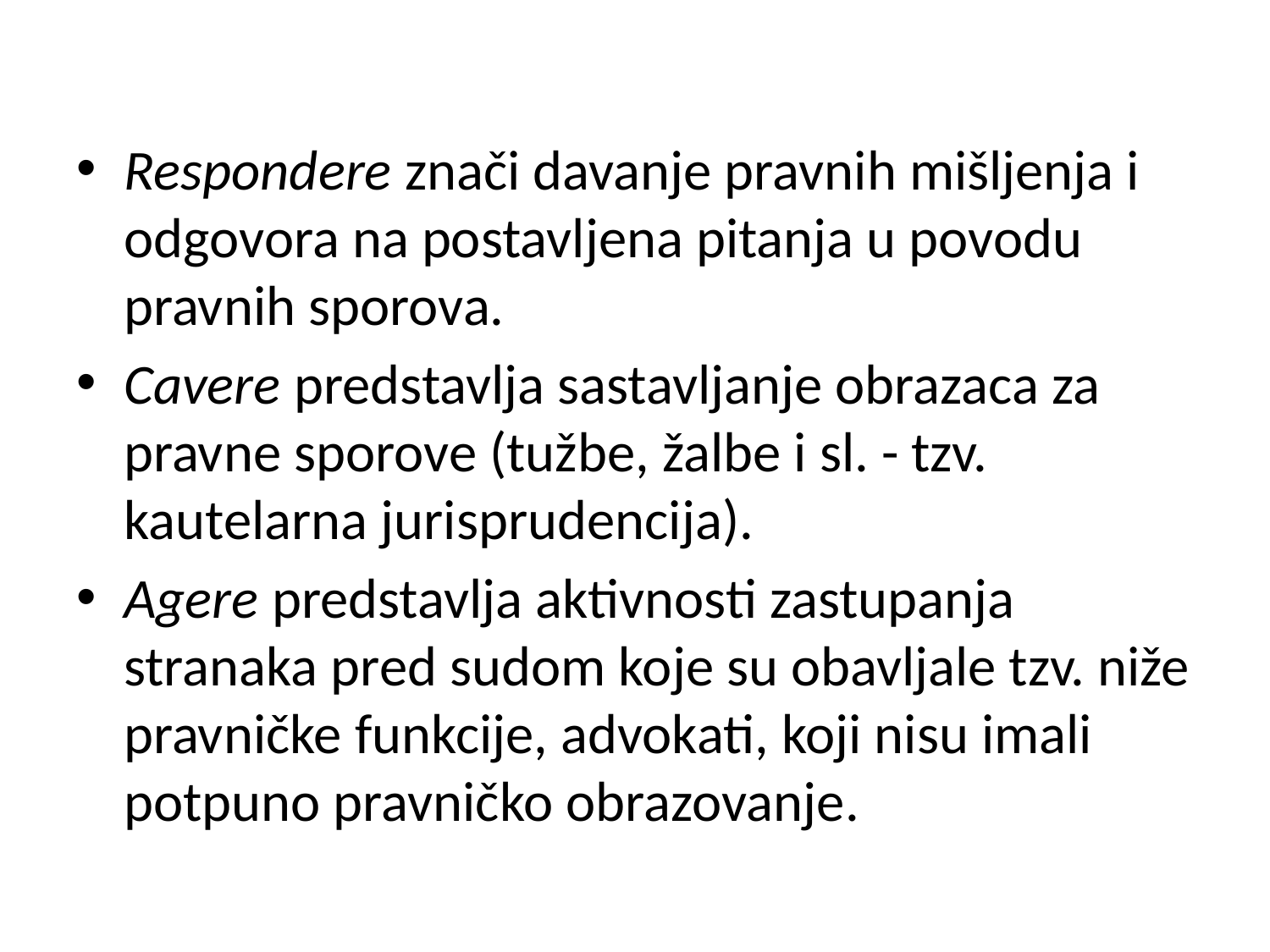

Respondere znači davanje pravnih mišljenja i odgovora na postavljena pitanja u povodu pravnih sporova.
Cavere predstavlja sastavljanje obrazaca za pravne sporove (tužbe, žalbe i sl. - tzv. kautelarna jurisprudencija).
Agere predstavlja aktivnosti zastupanja stranaka pred sudom koje su obavljale tzv. niže pravničke funkcije, advokati, koji nisu imali potpuno pravničko obrazovanje.